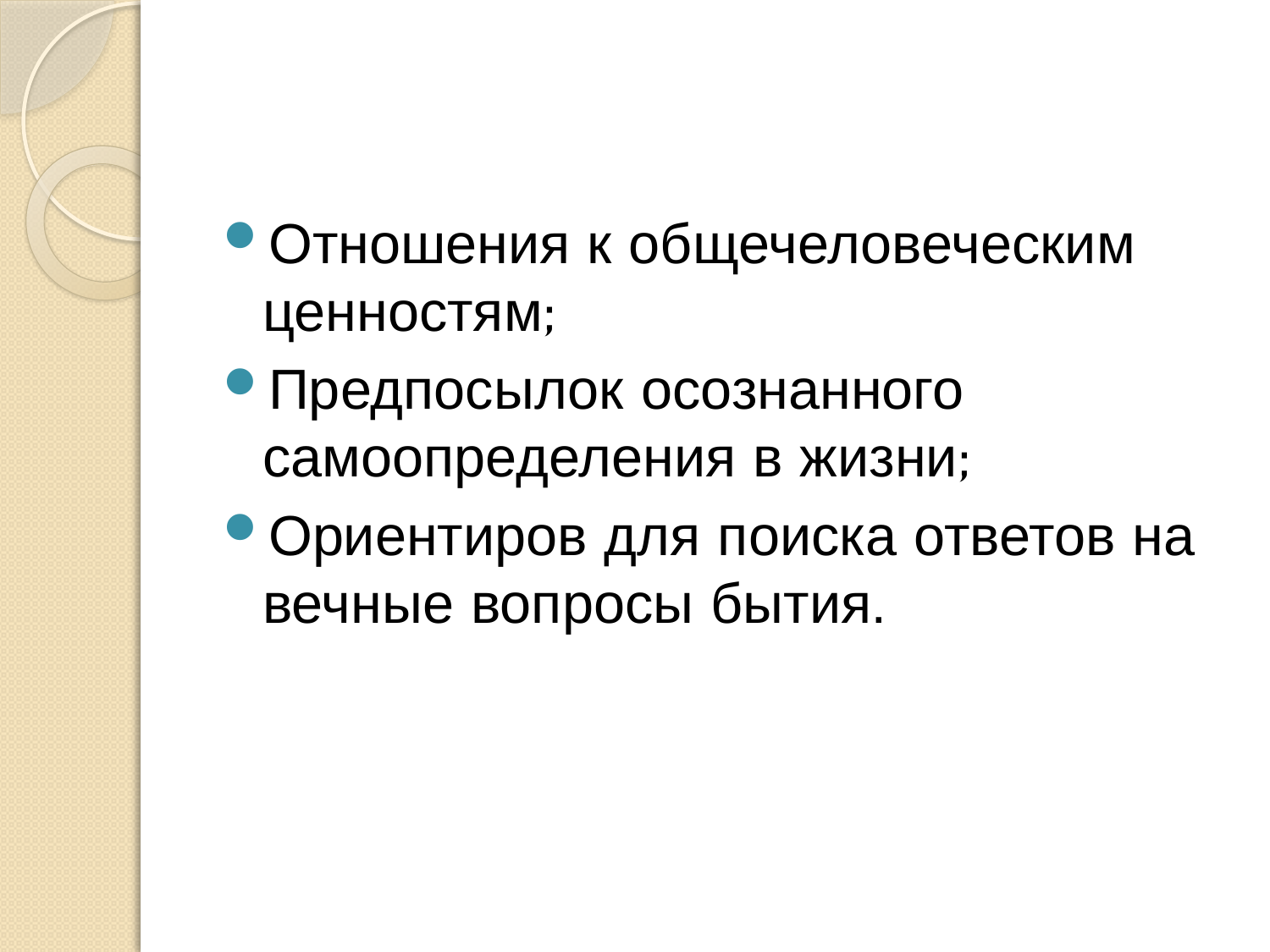

#
Отношения к общечеловеческим ценностям;
Предпосылок осознанного самоопределения в жизни;
Ориентиров для поиска ответов на вечные вопросы бытия.